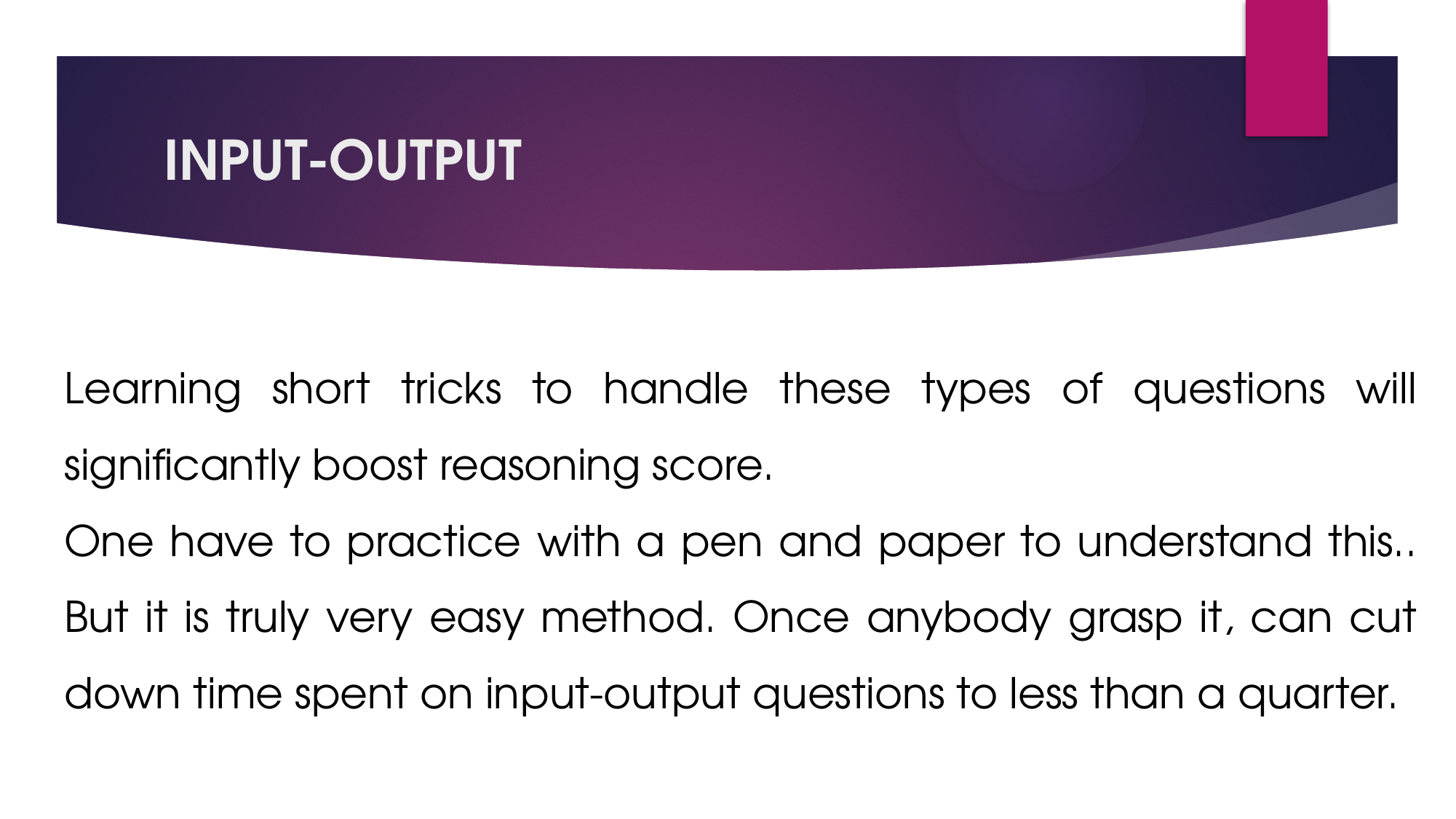

# INPUT-OUTPUT
Learning short tricks to handle these types of questions will significantly boost reasoning score.
One have to practice with a pen and paper to understand this.. But it is truly very easy method. Once anybody grasp it, can cut down time spent on input-output questions to less than a quarter.